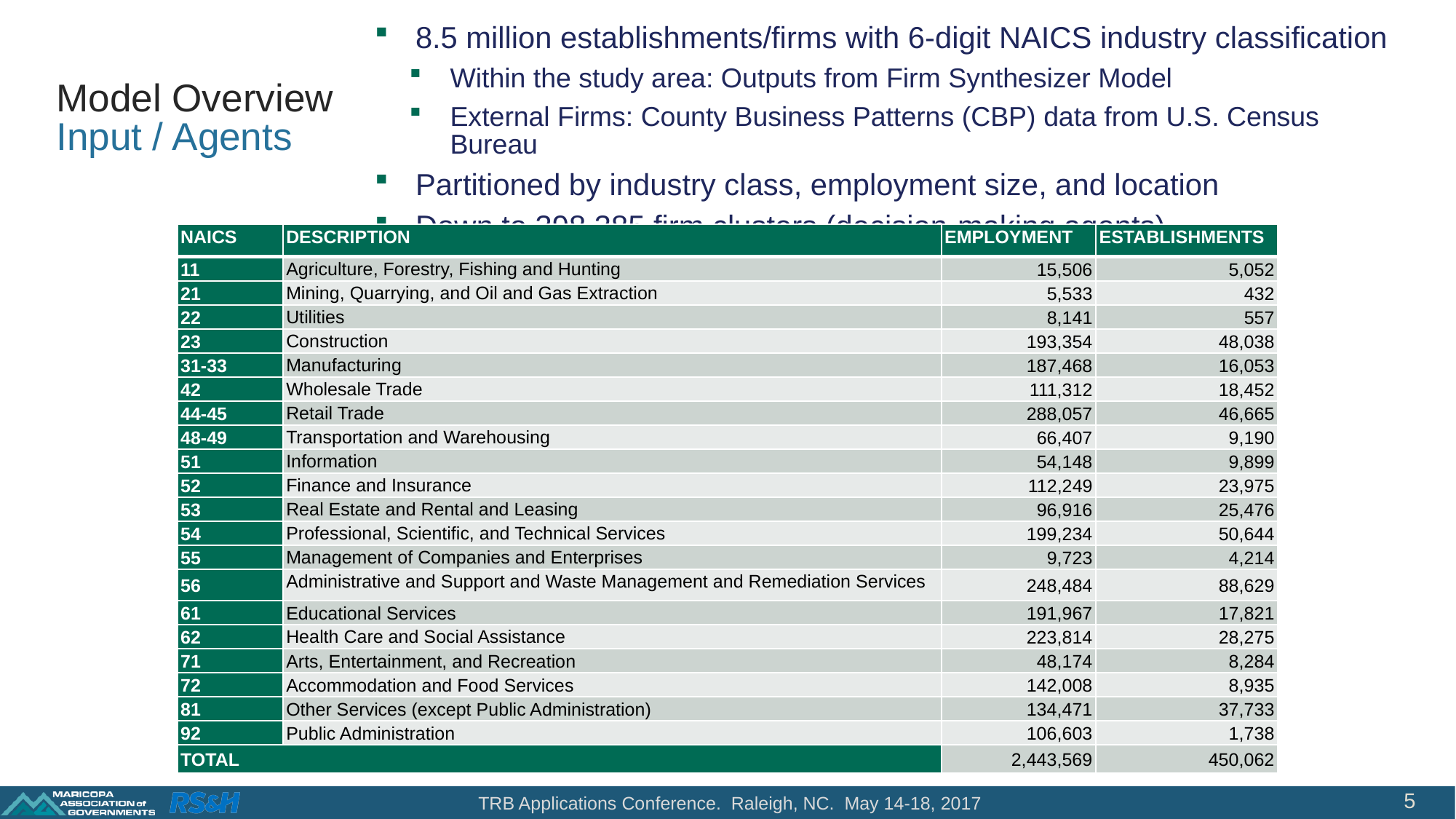

8.5 million establishments/firms with 6-digit NAICS industry classification
Within the study area: Outputs from Firm Synthesizer Model
External Firms: County Business Patterns (CBP) data from U.S. Census Bureau
Partitioned by industry class, employment size, and location
Down to 398,385 firm clusters (decision-making agents)
Model Overview
Input / Agents
| naics | Description | employment | establishments |
| --- | --- | --- | --- |
| 11 | Agriculture, Forestry, Fishing and Hunting | 15,506 | 5,052 |
| 21 | Mining, Quarrying, and Oil and Gas Extraction | 5,533 | 432 |
| 22 | Utilities | 8,141 | 557 |
| 23 | Construction | 193,354 | 48,038 |
| 31-33 | Manufacturing | 187,468 | 16,053 |
| 42 | Wholesale Trade | 111,312 | 18,452 |
| 44-45 | Retail Trade | 288,057 | 46,665 |
| 48-49 | Transportation and Warehousing | 66,407 | 9,190 |
| 51 | Information | 54,148 | 9,899 |
| 52 | Finance and Insurance | 112,249 | 23,975 |
| 53 | Real Estate and Rental and Leasing | 96,916 | 25,476 |
| 54 | Professional, Scientific, and Technical Services | 199,234 | 50,644 |
| 55 | Management of Companies and Enterprises | 9,723 | 4,214 |
| 56 | Administrative and Support and Waste Management and Remediation Services | 248,484 | 88,629 |
| 61 | Educational Services | 191,967 | 17,821 |
| 62 | Health Care and Social Assistance | 223,814 | 28,275 |
| 71 | Arts, Entertainment, and Recreation | 48,174 | 8,284 |
| 72 | Accommodation and Food Services | 142,008 | 8,935 |
| 81 | Other Services (except Public Administration) | 134,471 | 37,733 |
| 92 | Public Administration | 106,603 | 1,738 |
| Total |  | 2,443,569 | 450,062 |
5
TRB Applications Conference.  Raleigh, NC.  May 14-18, 2017